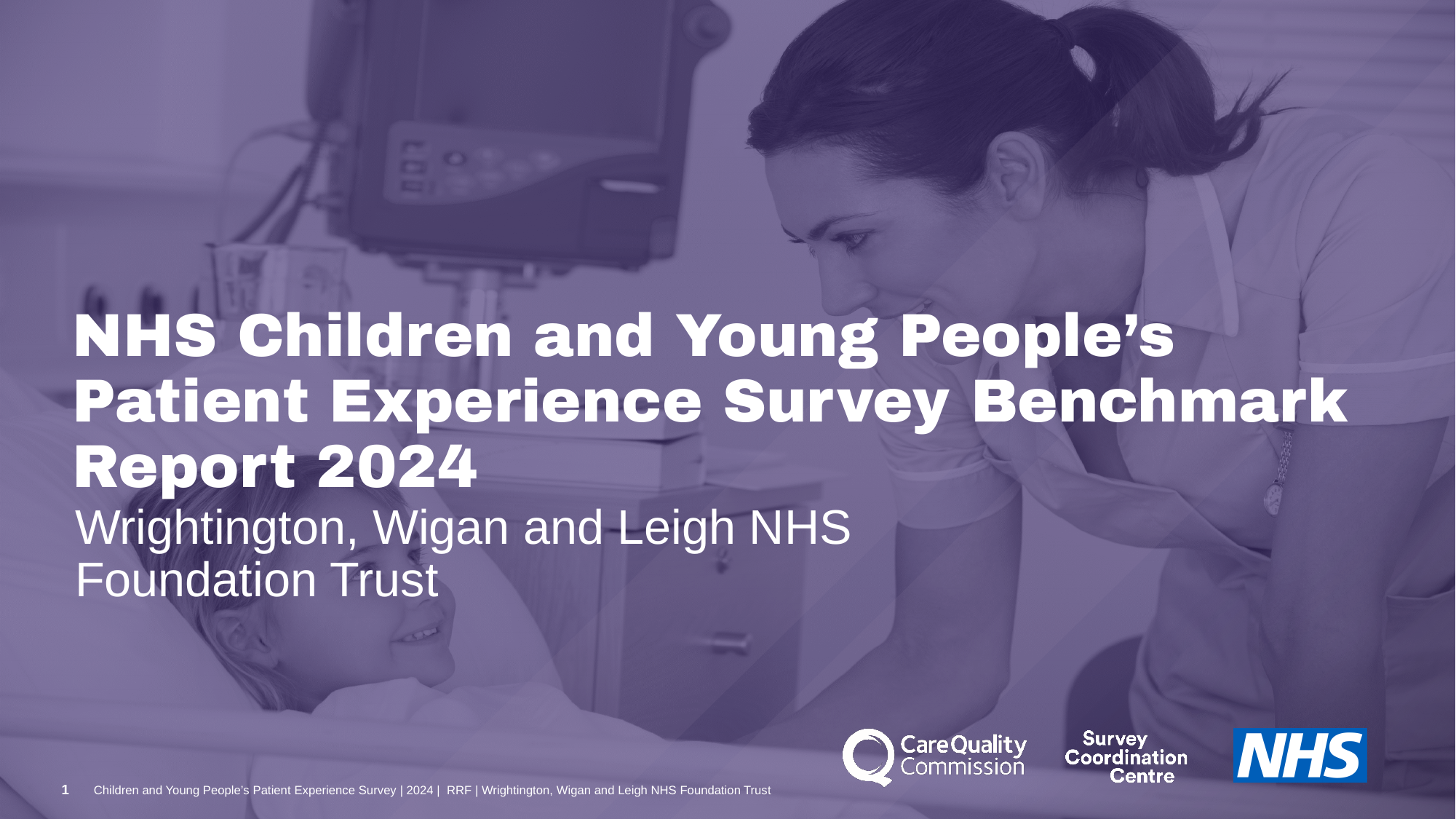

NHS Children and Young People’s Patient Experience Survey Benchmark Report 2024
# Wrightington, Wigan and Leigh NHS Foundation Trust
1